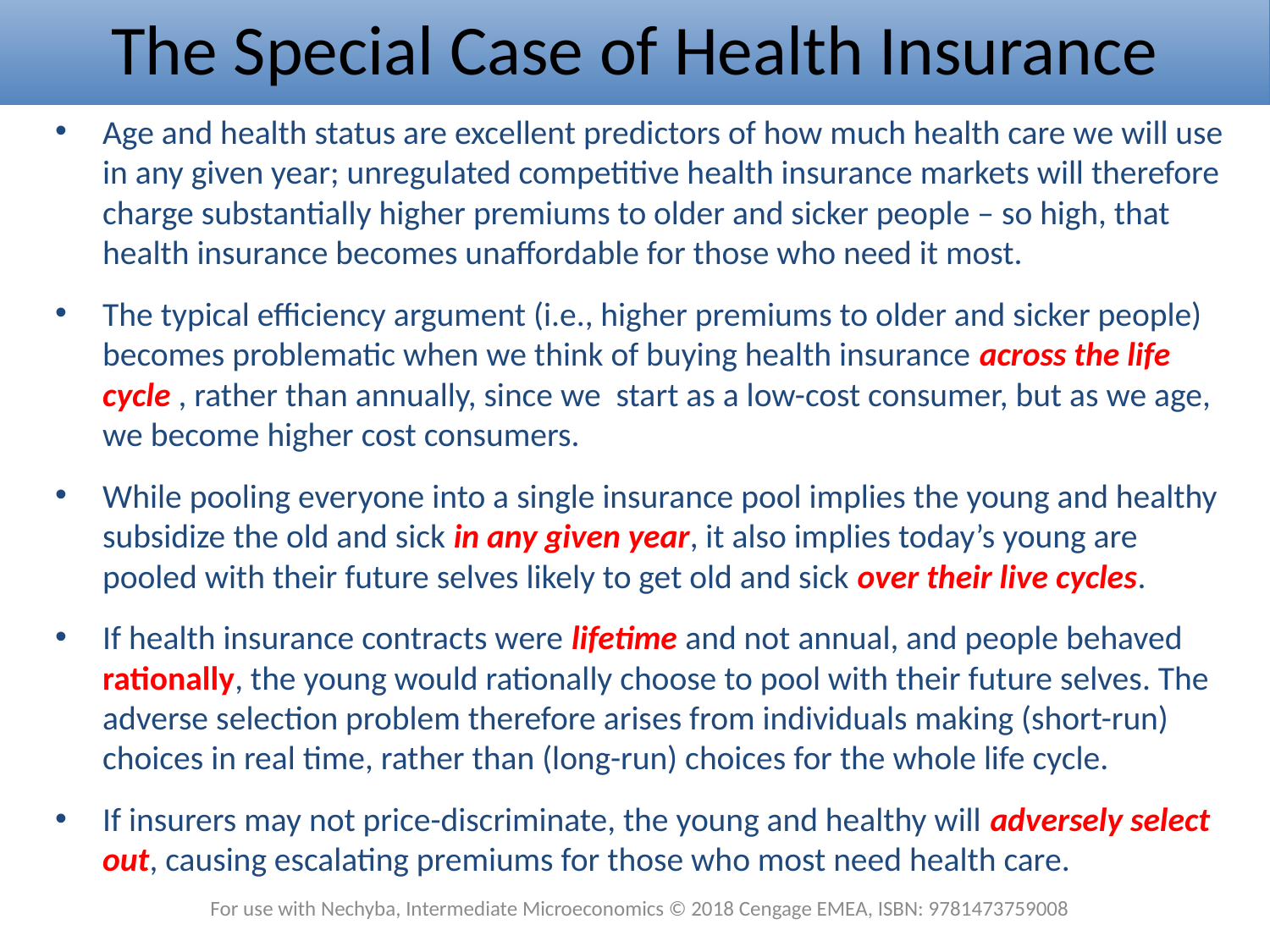

The Special Case of Health Insurance
Age and health status are excellent predictors of how much health care we will use in any given year; unregulated competitive health insurance markets will therefore charge substantially higher premiums to older and sicker people – so high, that health insurance becomes unaffordable for those who need it most.
The typical efficiency argument (i.e., higher premiums to older and sicker people) becomes problematic when we think of buying health insurance across the life cycle , rather than annually, since we  start as a low-cost consumer, but as we age, we become higher cost consumers.
While pooling everyone into a single insurance pool implies the young and healthy subsidize the old and sick in any given year, it also implies today’s young are pooled with their future selves likely to get old and sick over their live cycles.
If health insurance contracts were lifetime and not annual, and people behaved rationally, the young would rationally choose to pool with their future selves. The adverse selection problem therefore arises from individuals making (short-run) choices in real time, rather than (long-run) choices for the whole life cycle.
If insurers may not price-discriminate, the young and healthy will adversely select out, causing escalating premiums for those who most need health care.
For use with Nechyba, Intermediate Microeconomics © 2018 Cengage EMEA, ISBN: 9781473759008